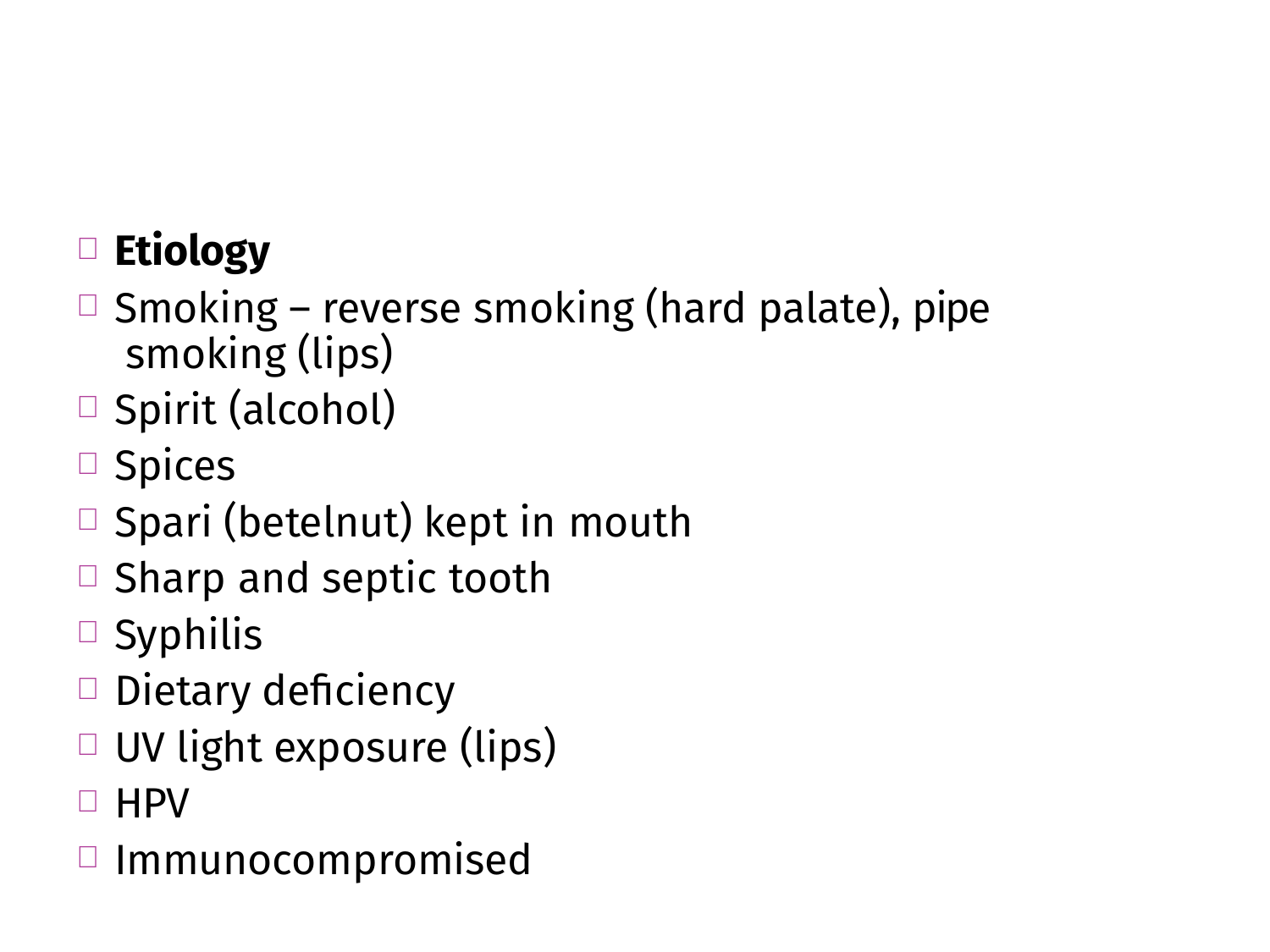

Etiology
Smoking – reverse smoking (hard palate), pipe  smoking (lips)
Spirit (alcohol)
Spices
Spari (betelnut) kept in mouth
Sharp and septic tooth
Syphilis
Dietary deficiency
UV light exposure (lips)
HPV
Immunocompromised